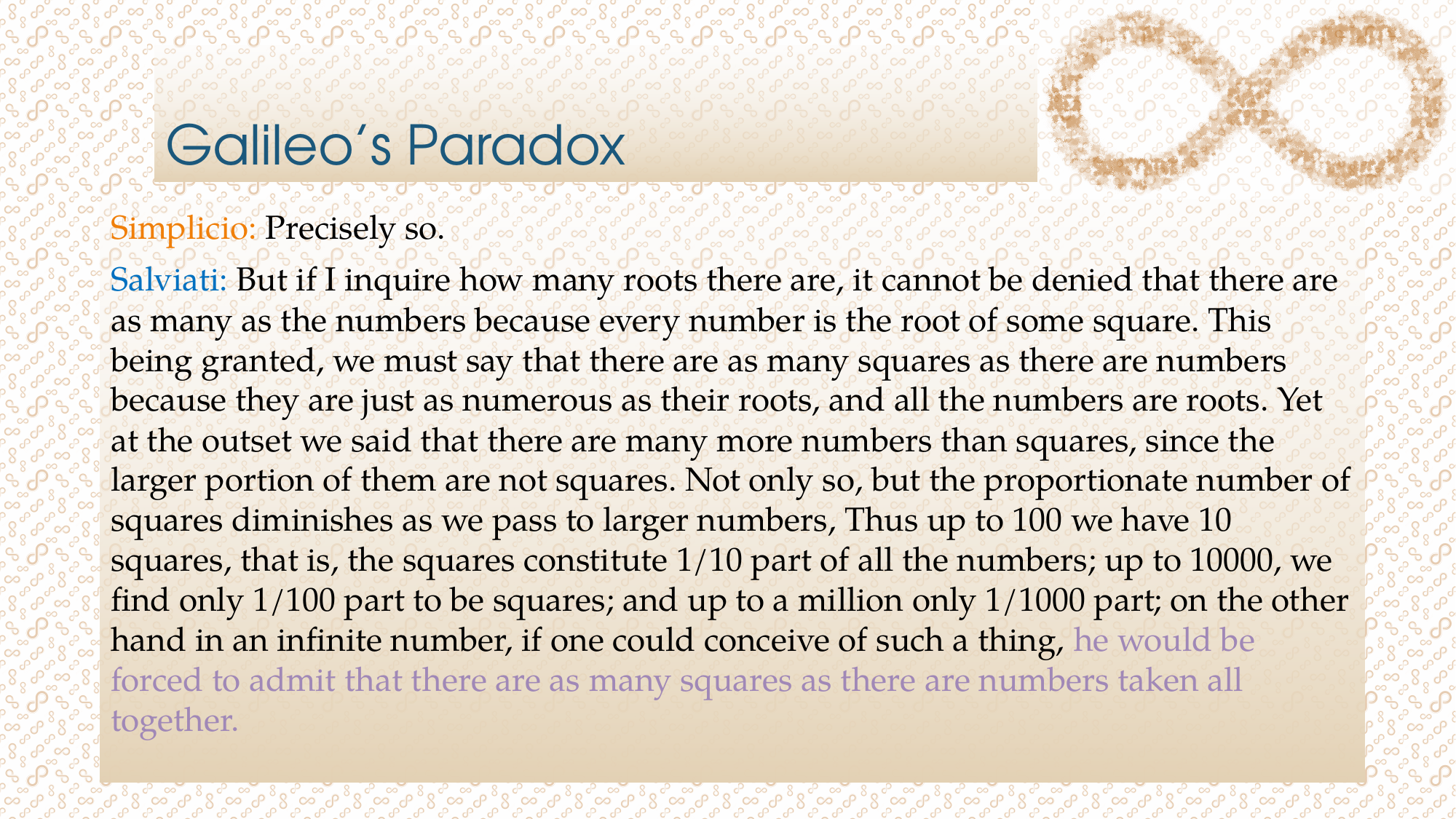

# Galileo’s Paradox
Simplicio: Precisely so.
Salviati: But if I inquire how many roots there are, it cannot be denied that there are as many as the numbers because every number is the root of some square. This being granted, we must say that there are as many squares as there are numbers because they are just as numerous as their roots, and all the numbers are roots. Yet at the outset we said that there are many more numbers than squares, since the larger portion of them are not squares. Not only so, but the proportionate number of squares diminishes as we pass to larger numbers, Thus up to 100 we have 10 squares, that is, the squares constitute 1/10 part of all the numbers; up to 10000, we find only 1/100 part to be squares; and up to a million only 1/1000 part; on the other hand in an infinite number, if one could conceive of such a thing, he would be forced to admit that there are as many squares as there are numbers taken all together.